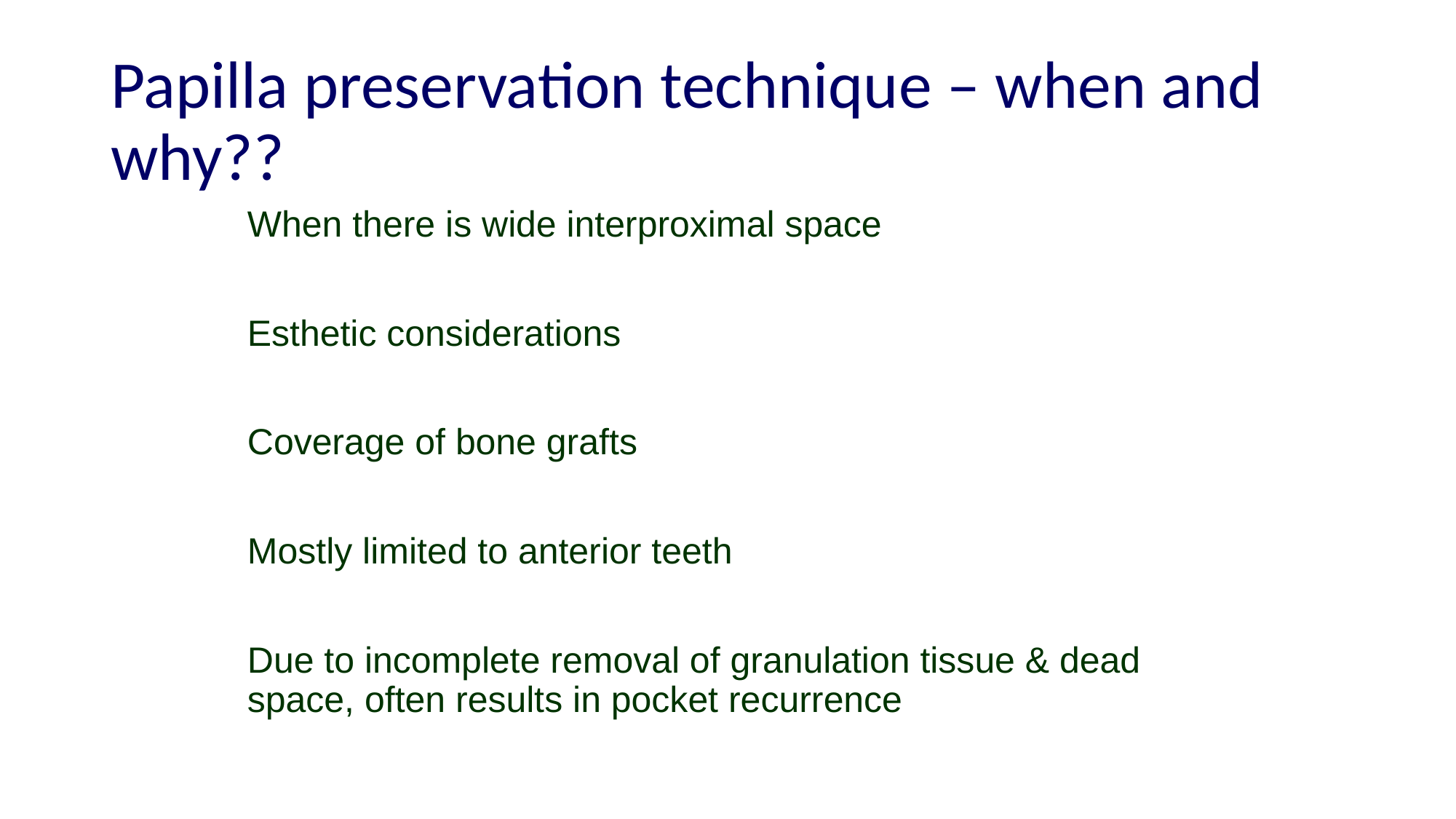

# Papilla preservation technique – when and why??
When there is wide interproximal space

Esthetic considerations

Coverage of bone grafts

Mostly limited to anterior teeth

Due to incomplete removal of granulation tissue & dead space, often results in pocket recurrence